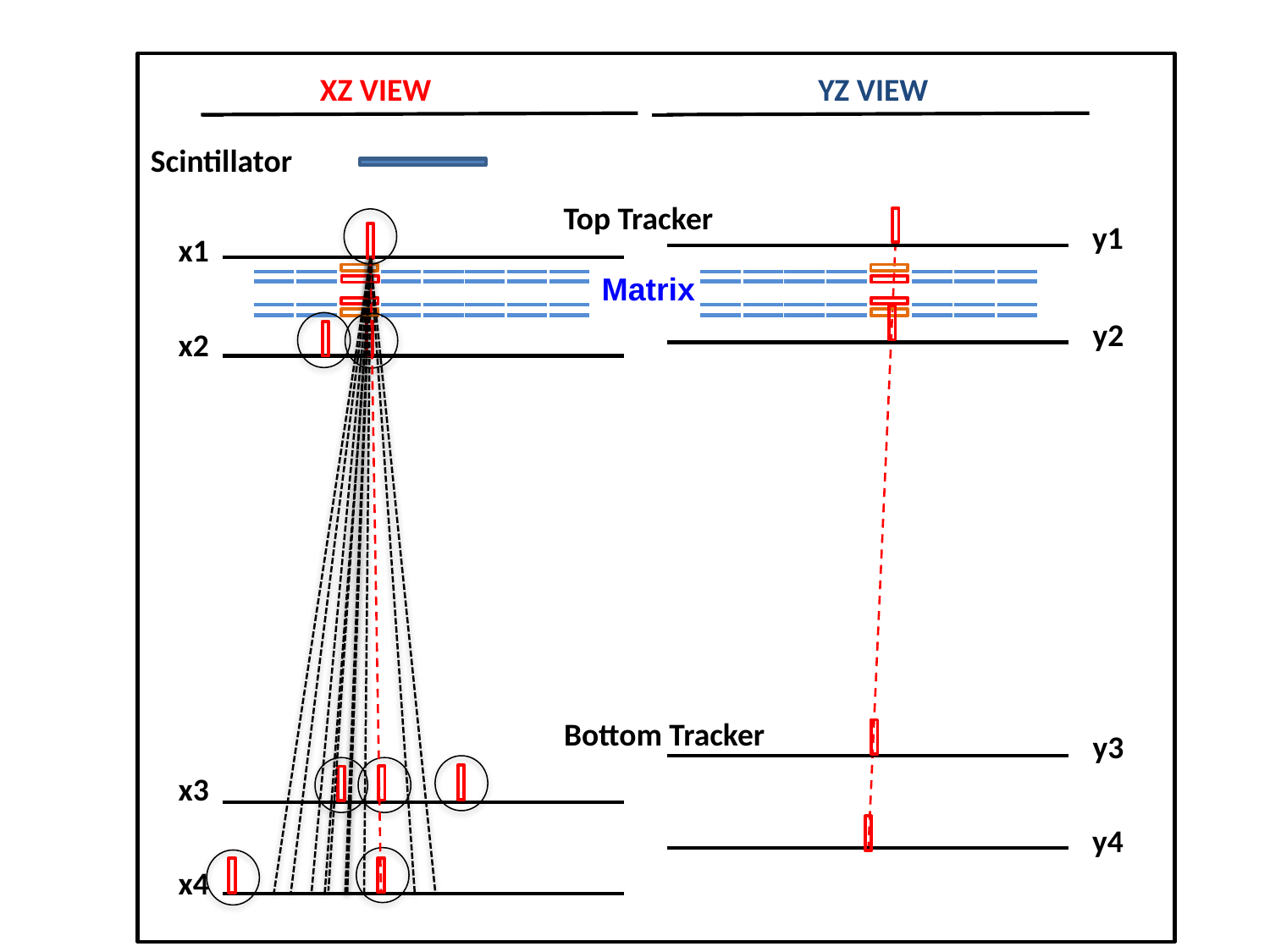

XZ VIEW
YZ VIEW
Scintillator

Top Tracker

y1

x1

Matrix

y2

x2

Bottom Tracker

y3

x3

y4

x4